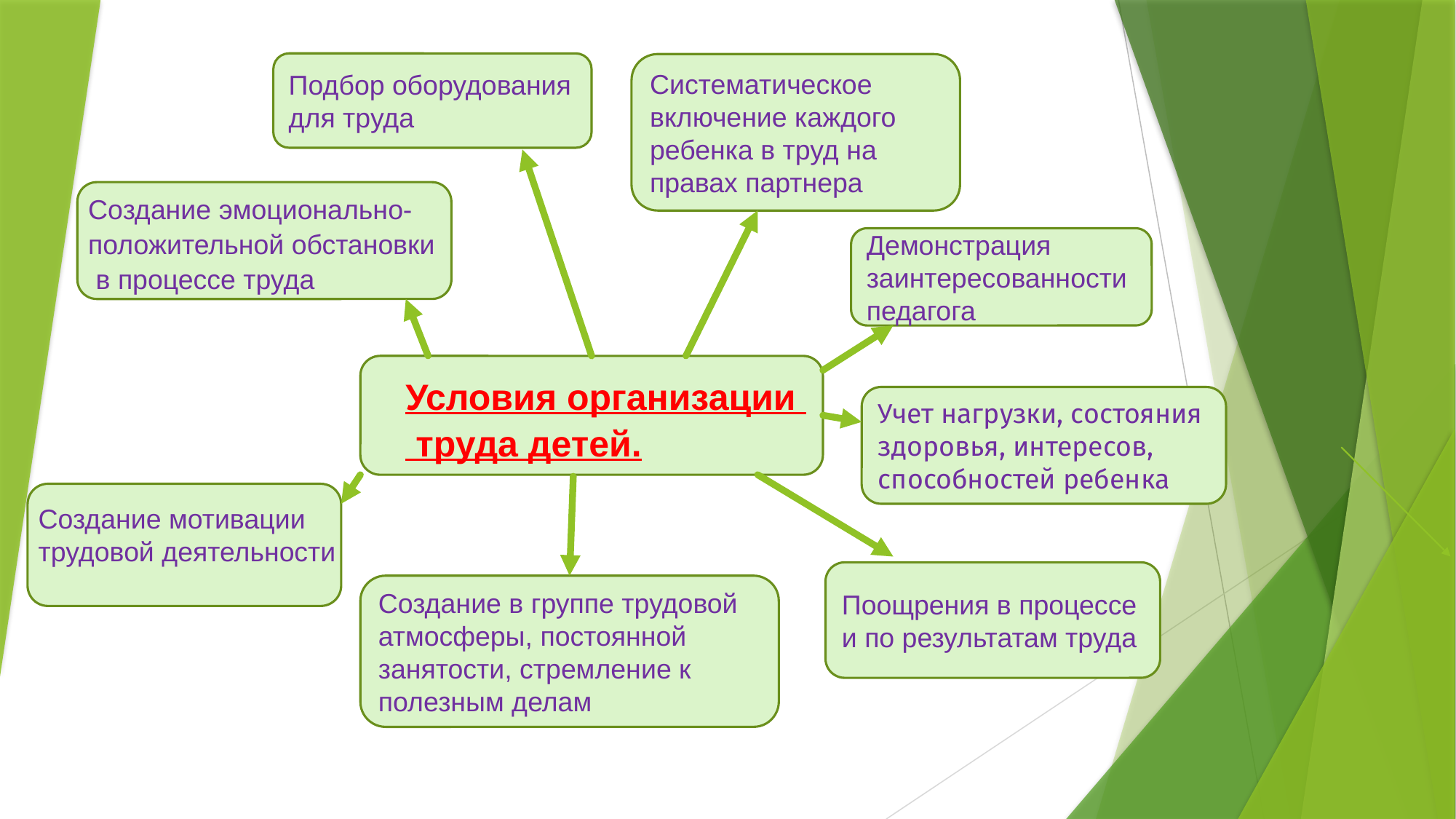

Подбор оборудования для труда
Систематическое включение каждого ребенка в труд на правах партнера

Создание эмоционально-положительной обстановки
 в процессе труда
Демонстрация заинтересованности педагога

Условия организации
 труда детей.
Учет нагрузки, состояния здоровья, интересов, способностей ребенка

Создание мотивации трудовой деятельности

Поощрения в процессе и по результатам труда

Создание в группе трудовой атмосферы, постоянной занятости, стремление к полезным делам